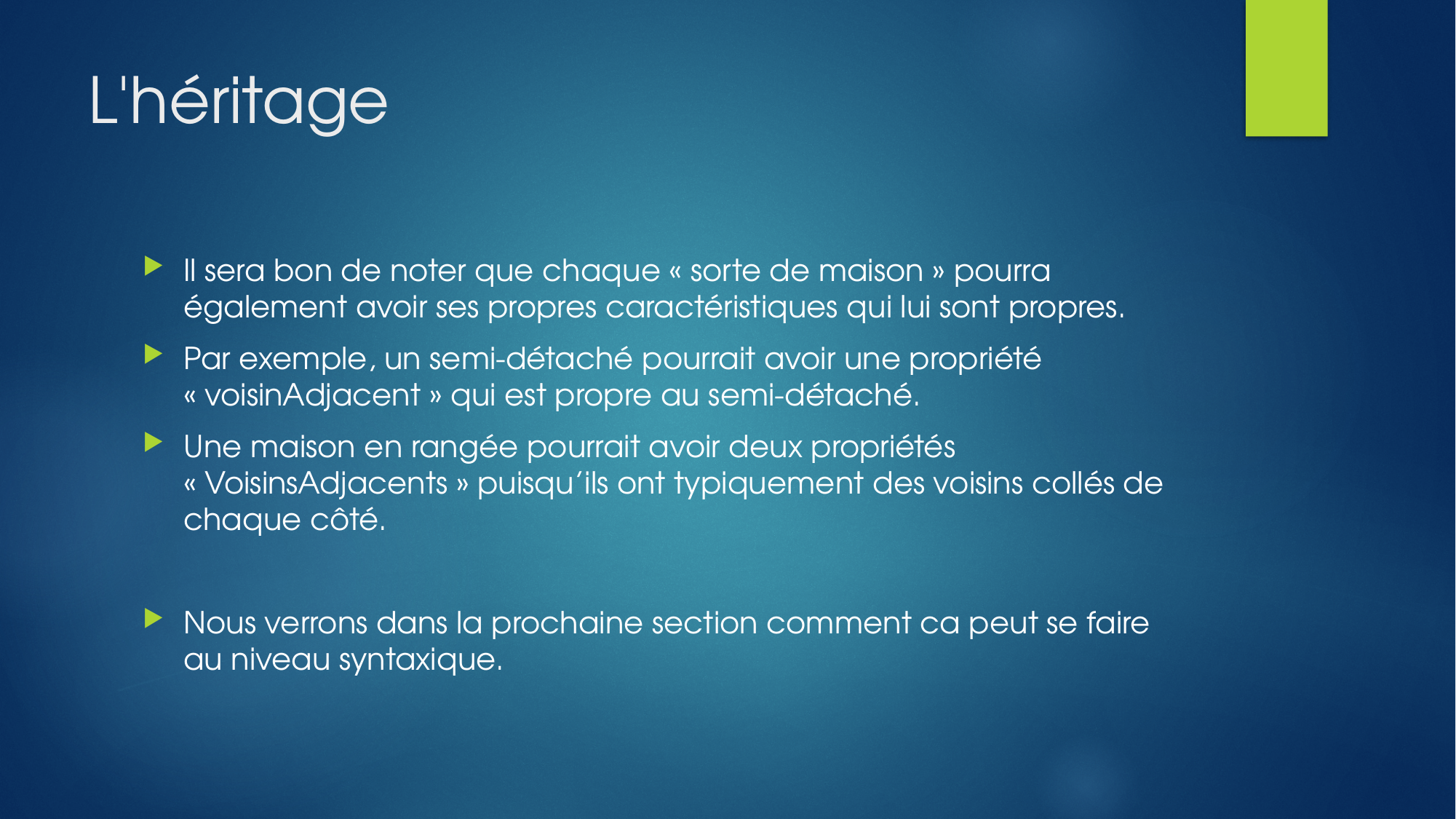

# L'héritage
Il sera bon de noter que chaque « sorte de maison » pourra également avoir ses propres caractéristiques qui lui sont propres.
Par exemple, un semi-détaché pourrait avoir une propriété « voisinAdjacent » qui est propre au semi-détaché.
Une maison en rangée pourrait avoir deux propriétés « VoisinsAdjacents » puisqu’ils ont typiquement des voisins collés de chaque côté.

Nous verrons dans la prochaine section comment ca peut se faire au niveau syntaxique.